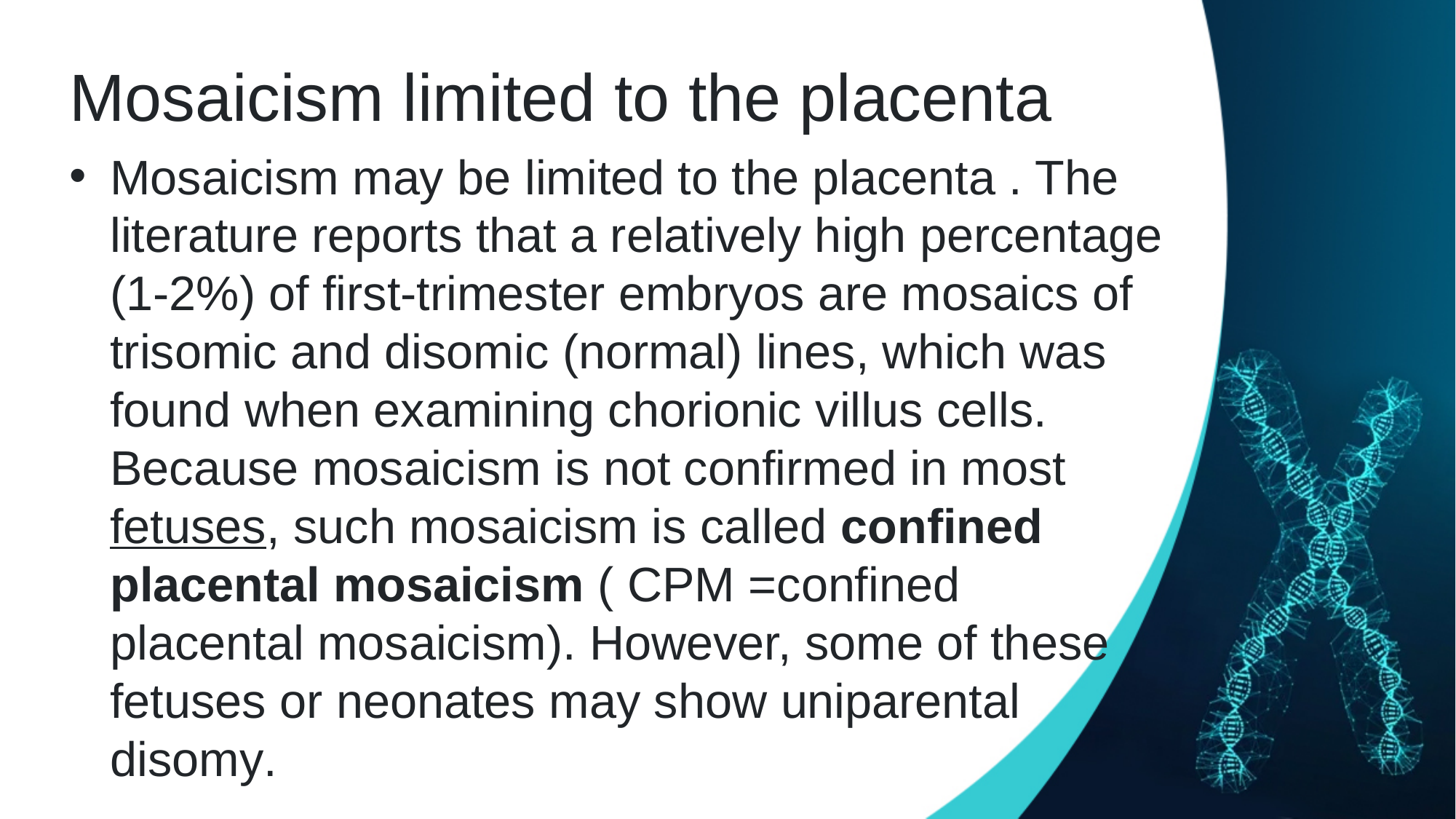

Mosaicism limited to the placenta
Mosaicism may be limited to the placenta . The literature reports that a relatively high percentage (1-2%) of first-trimester embryos are mosaics of trisomic and disomic (normal) lines, which was found when examining chorionic villus cells. Because mosaicism is not confirmed in most fetuses, such mosaicism is called confined placental mosaicism ( CPM =confined placental mosaicism). However, some of these fetuses or neonates may show uniparental disomy.